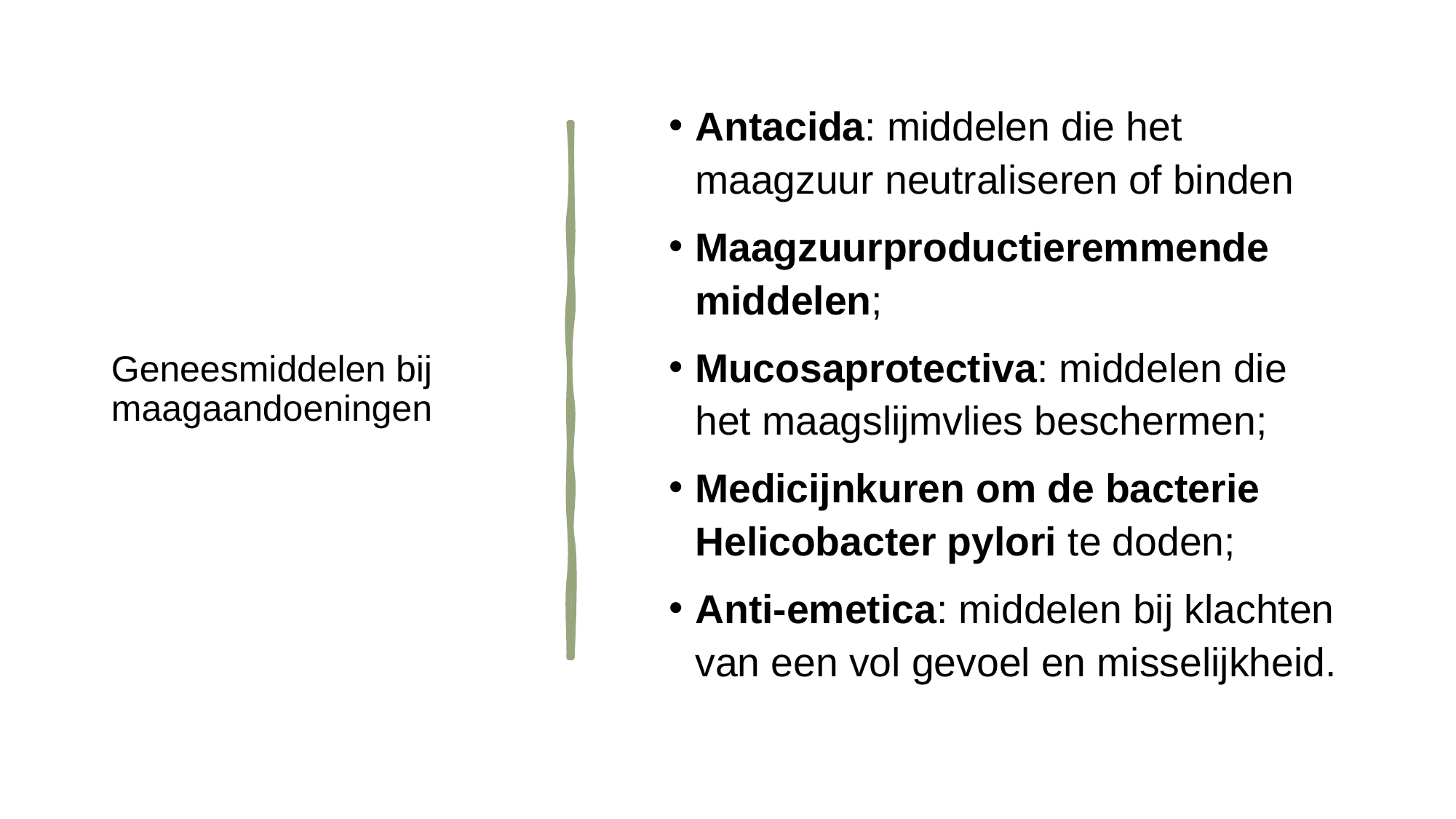

# Geneesmiddelen bij maagaandoeningen
Antacida: middelen die het maagzuur neutraliseren of binden
Maagzuurproductieremmende middelen;
Mucosaprotectiva: middelen die het maagslijmvlies beschermen;
Medicijnkuren om de bacterie Helicobacter pylori te doden;
Anti-emetica: middelen bij klachten van een vol gevoel en misselijkheid.